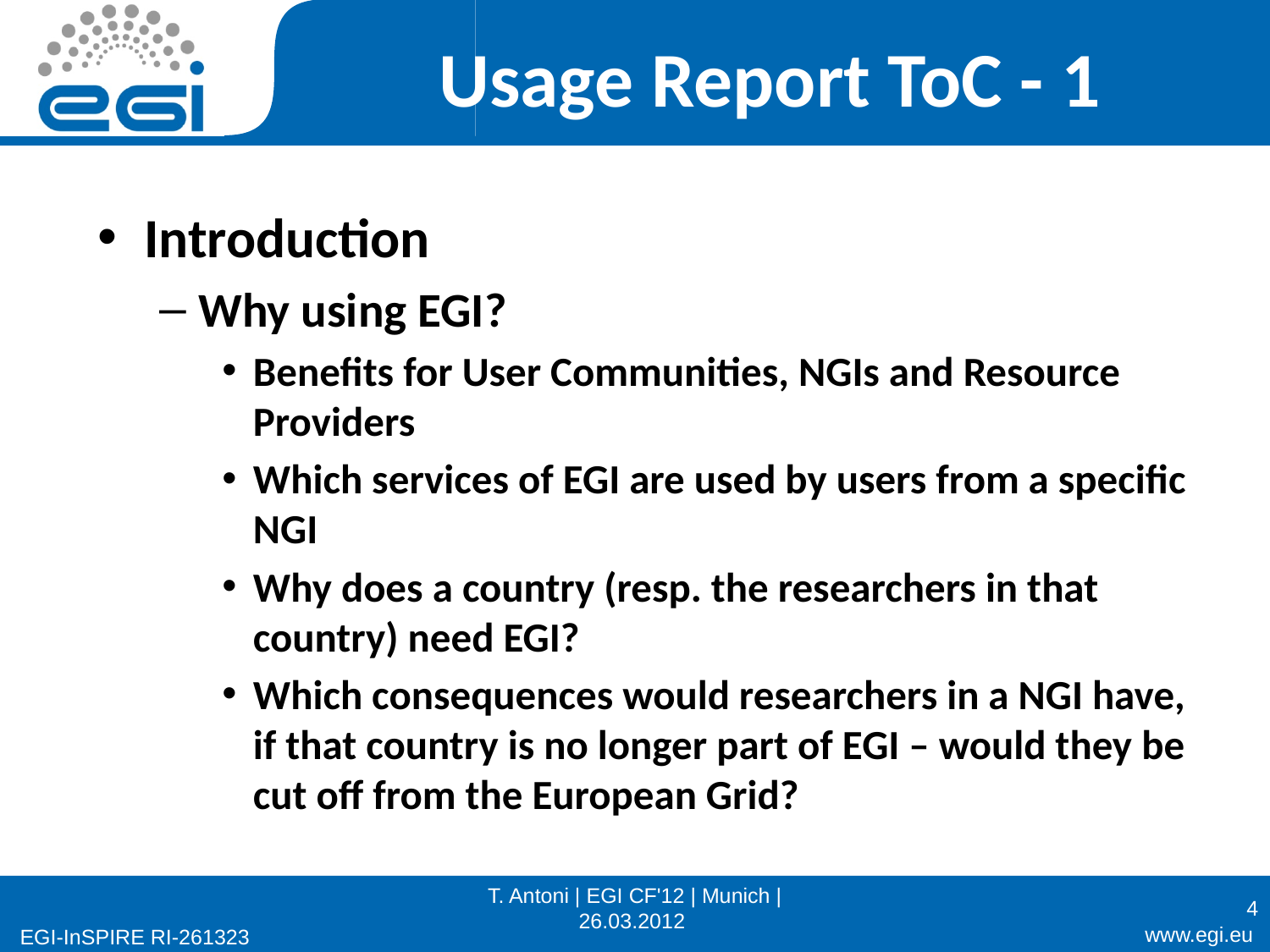

# Usage Report ToC - 1
Introduction
Why using EGI?
Benefits for User Communities, NGIs and Resource Providers
Which services of EGI are used by users from a specific NGI
Why does a country (resp. the researchers in that country) need EGI?
Which consequences would researchers in a NGI have, if that country is no longer part of EGI – would they be cut off from the European Grid?

T. Antoni | EGI CF'12 | Munich | 26.03.2012
4